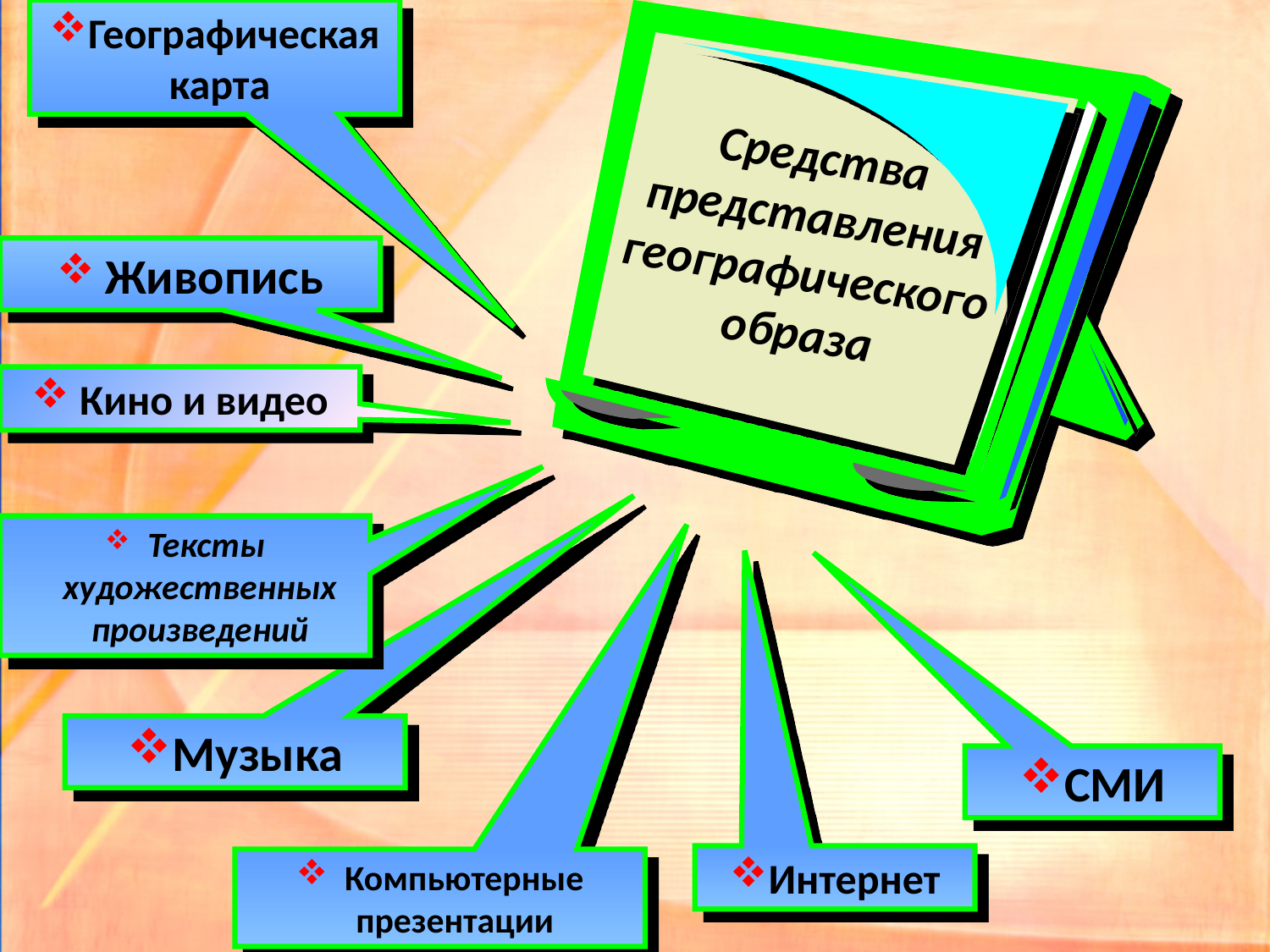

Географическая
 карта

Средства представления географического образа
 Живопись
 Кино и видео
  Тексты художественных произведений
Музыка
СМИ
Интернет
  Компьютерные презентации